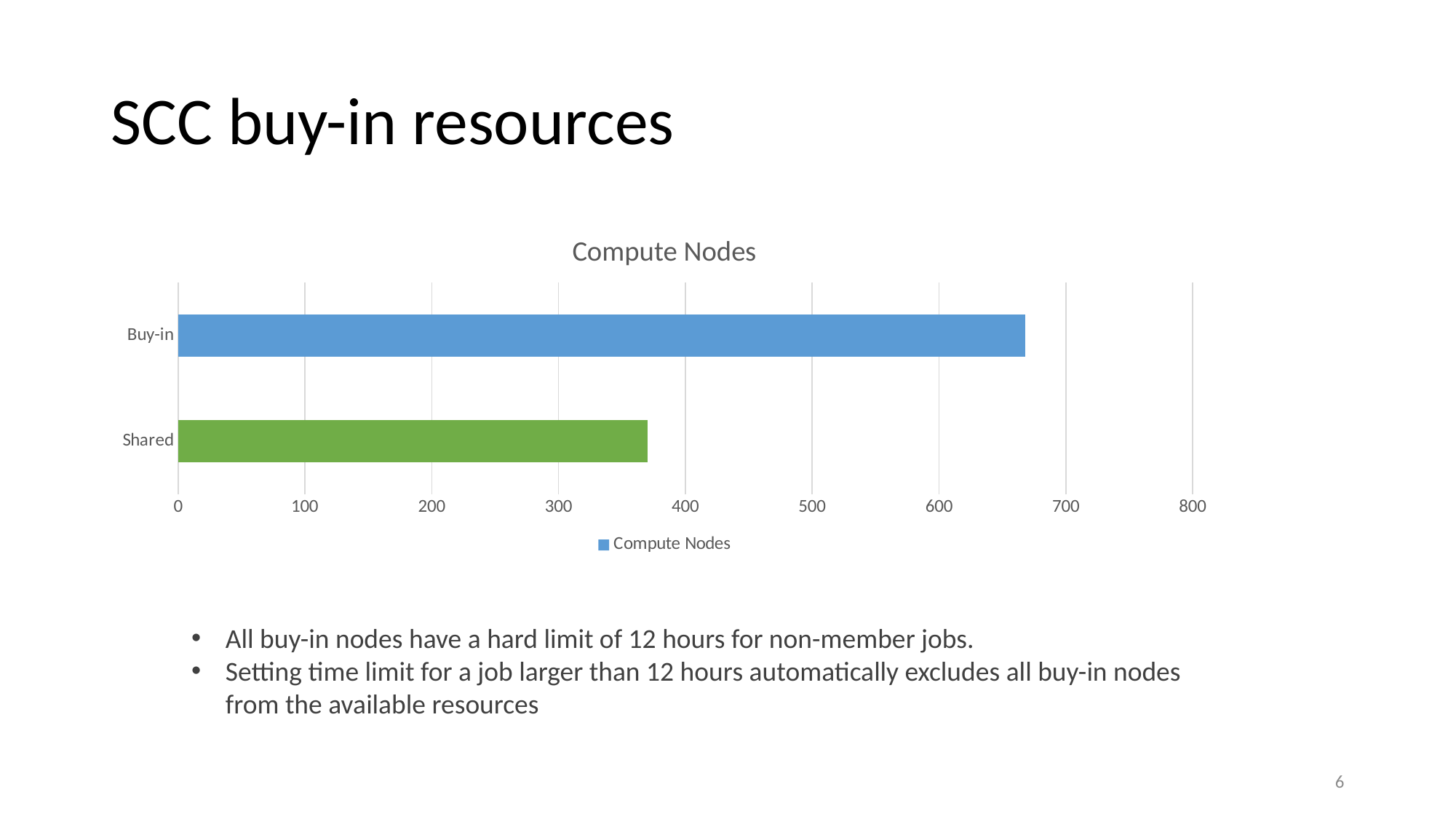

# SCC buy-in resources

### Chart:

| Category | Compute Nodes |
|---|---|
| Shared | 370.0 |
| Buy-in | 668.0 |
All buy-in nodes have a hard limit of 12 hours for non-member jobs.
Setting time limit for a job larger than 12 hours automatically excludes all buy-in nodes from the available resources

6